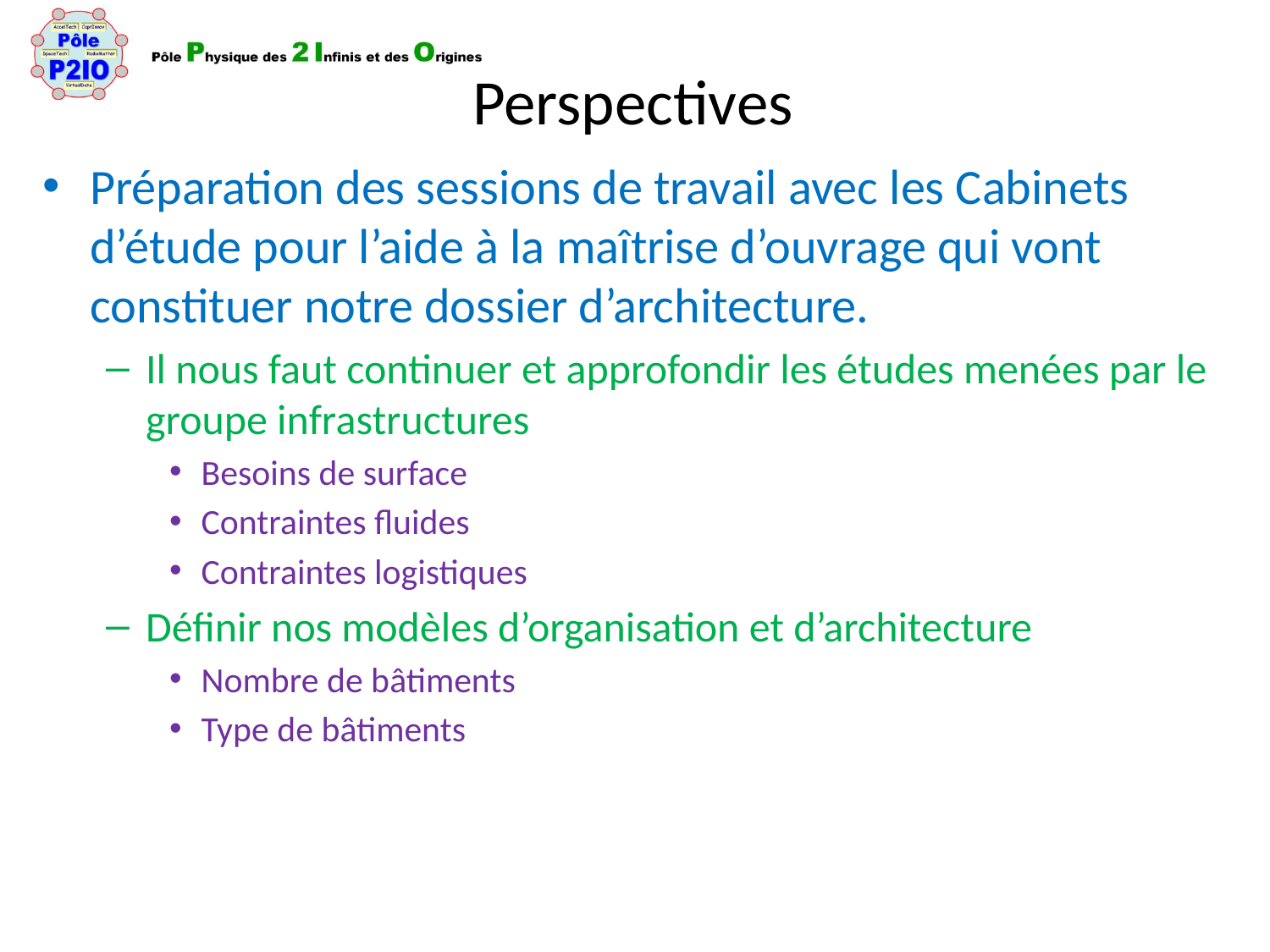

# Perspectives
Préparation des sessions de travail avec les Cabinets d’étude pour l’aide à la maîtrise d’ouvrage qui vont constituer notre dossier d’architecture.
Il nous faut continuer et approfondir les études menées par le groupe infrastructures
Besoins de surface
Contraintes fluides
Contraintes logistiques
Définir nos modèles d’organisation et d’architecture
Nombre de bâtiments
Type de bâtiments